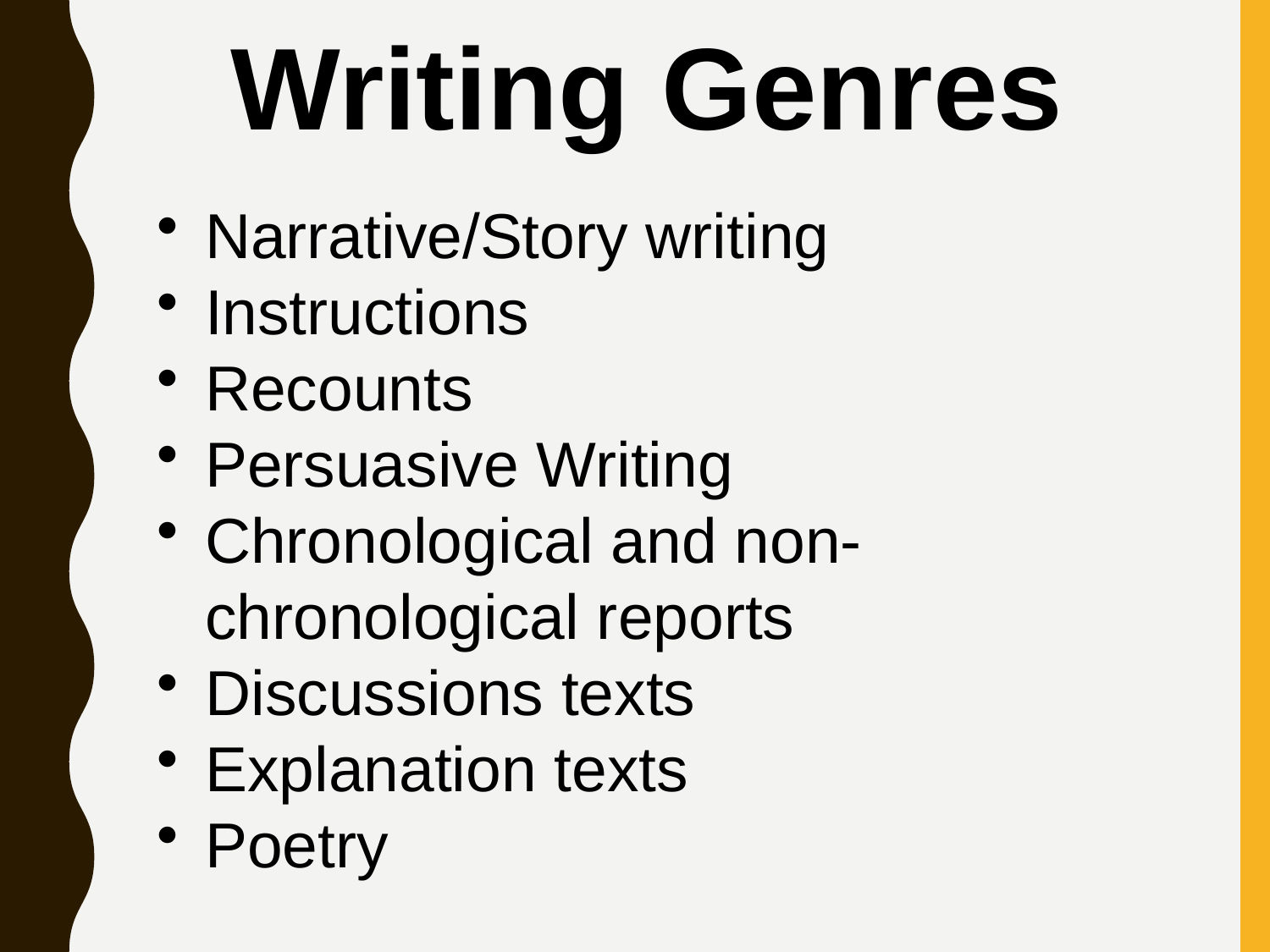

Writing Genres
Narrative/Story writing
Instructions
Recounts
Persuasive Writing
Chronological and non-chronological reports
Discussions texts
Explanation texts
Poetry